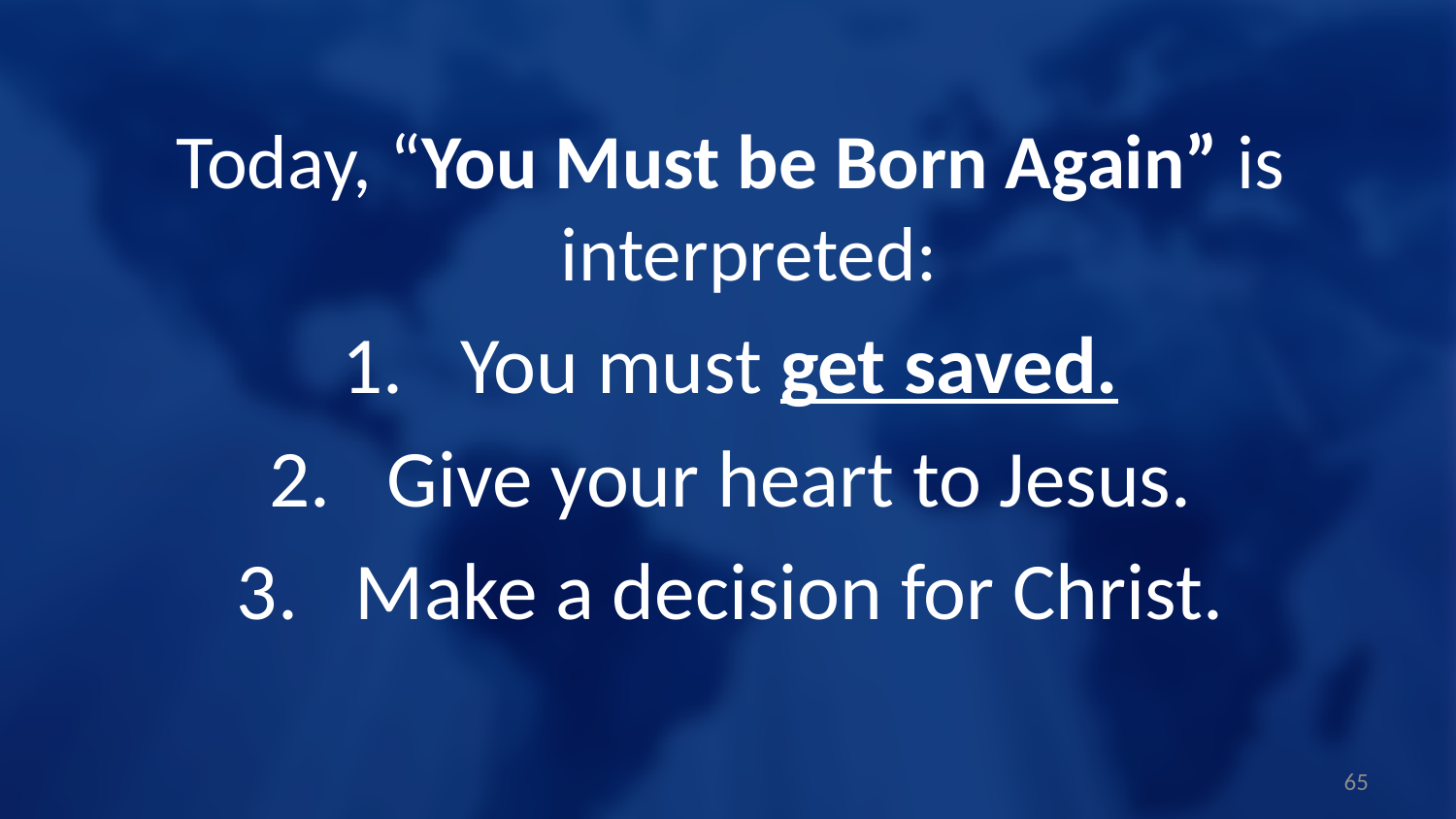

Today, “You Must be Born Again” is interpreted:
You must get saved.
Give your heart to Jesus.
Make a decision for Christ.
65